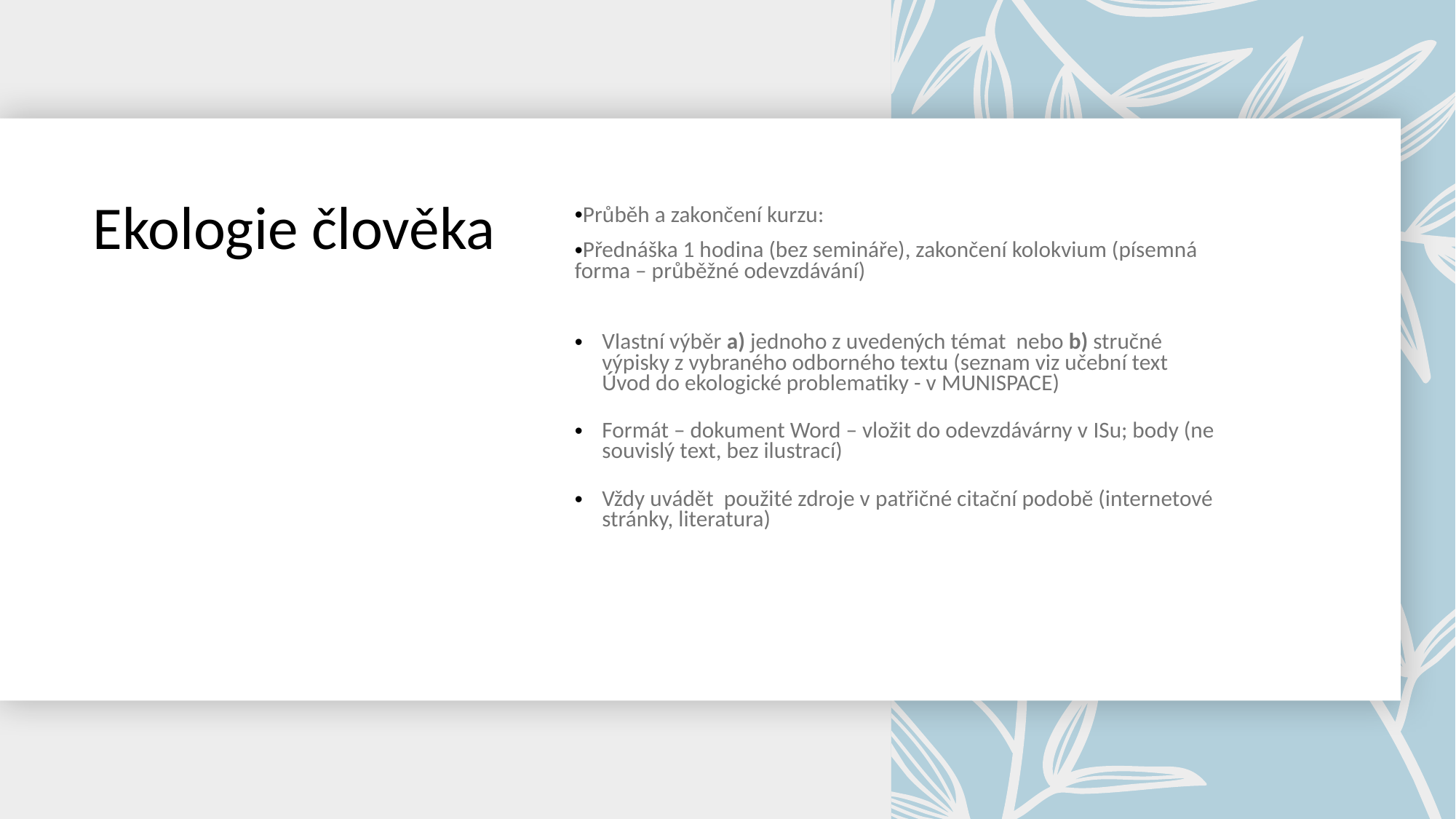

Ekologie člověka
Průběh a zakončení kurzu:
Přednáška 1 hodina (bez semináře), zakončení kolokvium (písemná forma – průběžné odevzdávání)

Vlastní výběr a) jednoho z uvedených témat  nebo b) stručné výpisky z vybraného odborného textu (seznam viz učební text  Úvod do ekologické problematiky - v MUNISPACE)
Formát – dokument Word – vložit do odevzdávárny v ISu; body (ne souvislý text, bez ilustrací)
Vždy uvádět  použité zdroje v patřičné citační podobě (internetové stránky, literatura)